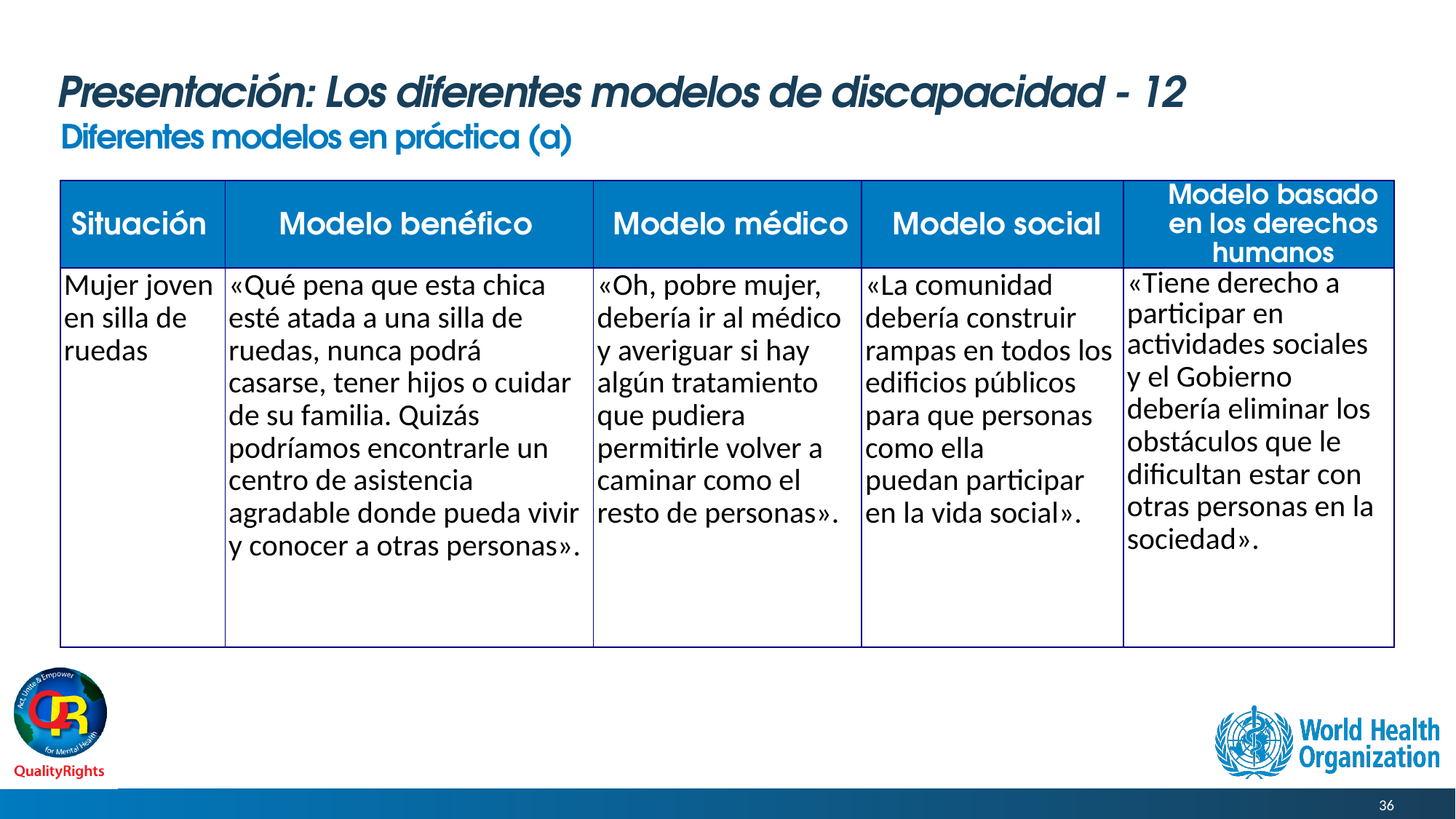

# Presentación: Los diferentes modelos de discapacidad - 12
Diferentes modelos en práctica (a)
| Situación | Modelo benéfico | Modelo médico | Modelo social | Modelo basado en los derechos humanos |
| --- | --- | --- | --- | --- |
| Mujer joven en silla de ruedas | «Qué pena que esta chica esté atada a una silla de ruedas, nunca podrá casarse, tener hijos o cuidar de su familia. Quizás podríamos encontrarle un centro de asistencia agradable donde pueda vivir y conocer a otras personas». | «Oh, pobre mujer, debería ir al médico y averiguar si hay algún tratamiento que pudiera permitirle volver a caminar como el resto de personas». | «La comunidad debería construir rampas en todos los edificios públicos para que personas como ella puedan participar en la vida social». | «Tiene derecho a participar en actividades sociales y el Gobierno debería eliminar los obstáculos que le dificultan estar con otras personas en la sociedad». |